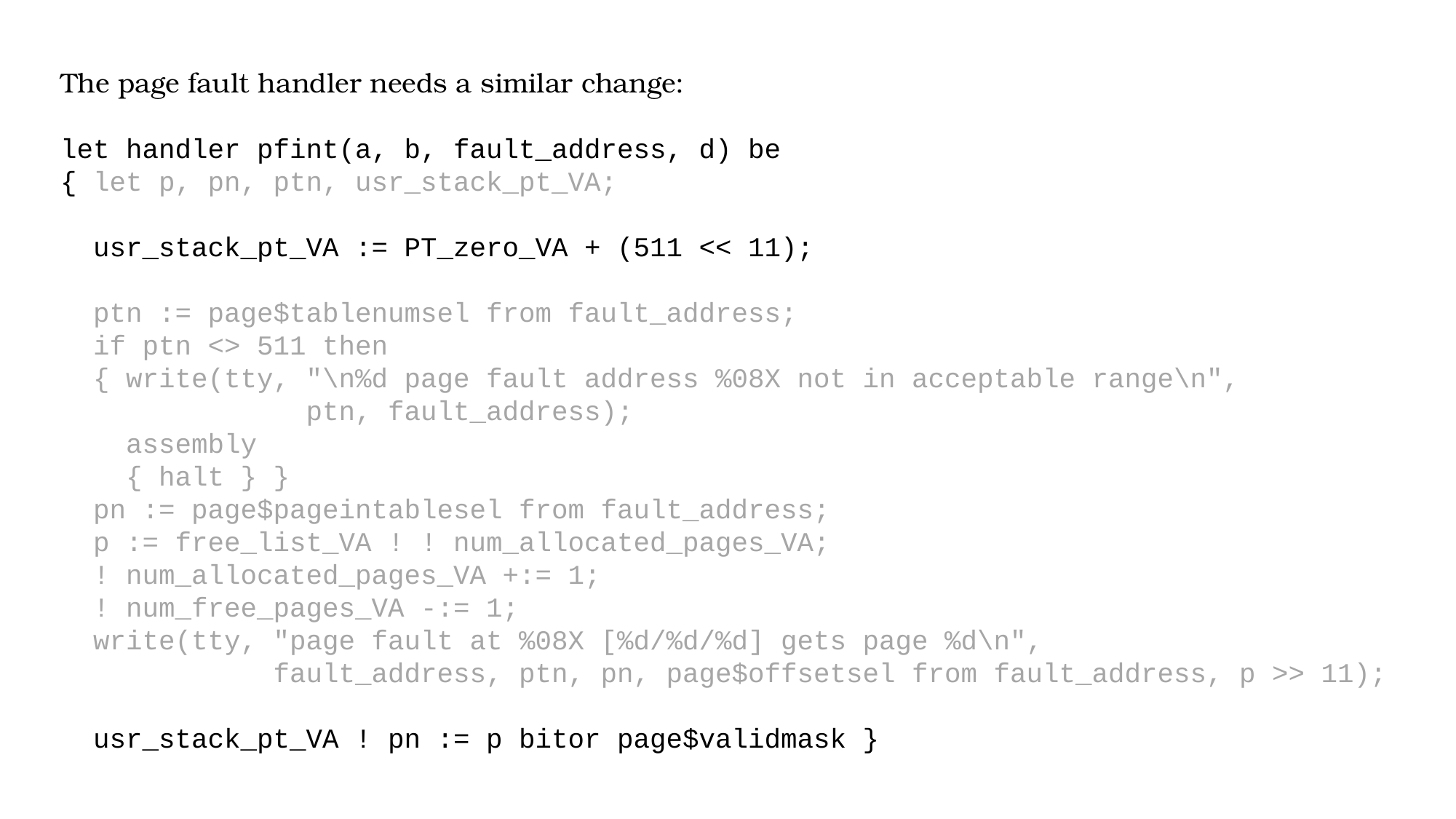

The page fault handler needs a similar change:

let handler pfint(a, b, fault_address, d) be
{ let p, pn, ptn, usr_stack_pt_VA;

  usr_stack_pt_VA := PT_zero_VA + (511 << 11);

  ptn := page$tablenumsel from fault_address;
  if ptn <> 511 then
  { write(tty, "\n%d page fault address %08X not in acceptable range\n",
               ptn, fault_address);
    assembly
    { halt } }
  pn := page$pageintablesel from fault_address;
  p := free_list_VA ! ! num_allocated_pages_VA;
  ! num_allocated_pages_VA +:= 1;
  ! num_free_pages_VA -:= 1;
  write(tty, "page fault at %08X [%d/%d/%d] gets page %d\n",
             fault_address, ptn, pn, page$offsetsel from fault_address, p >> 11);

  usr_stack_pt_VA ! pn := p bitor page$validmask }